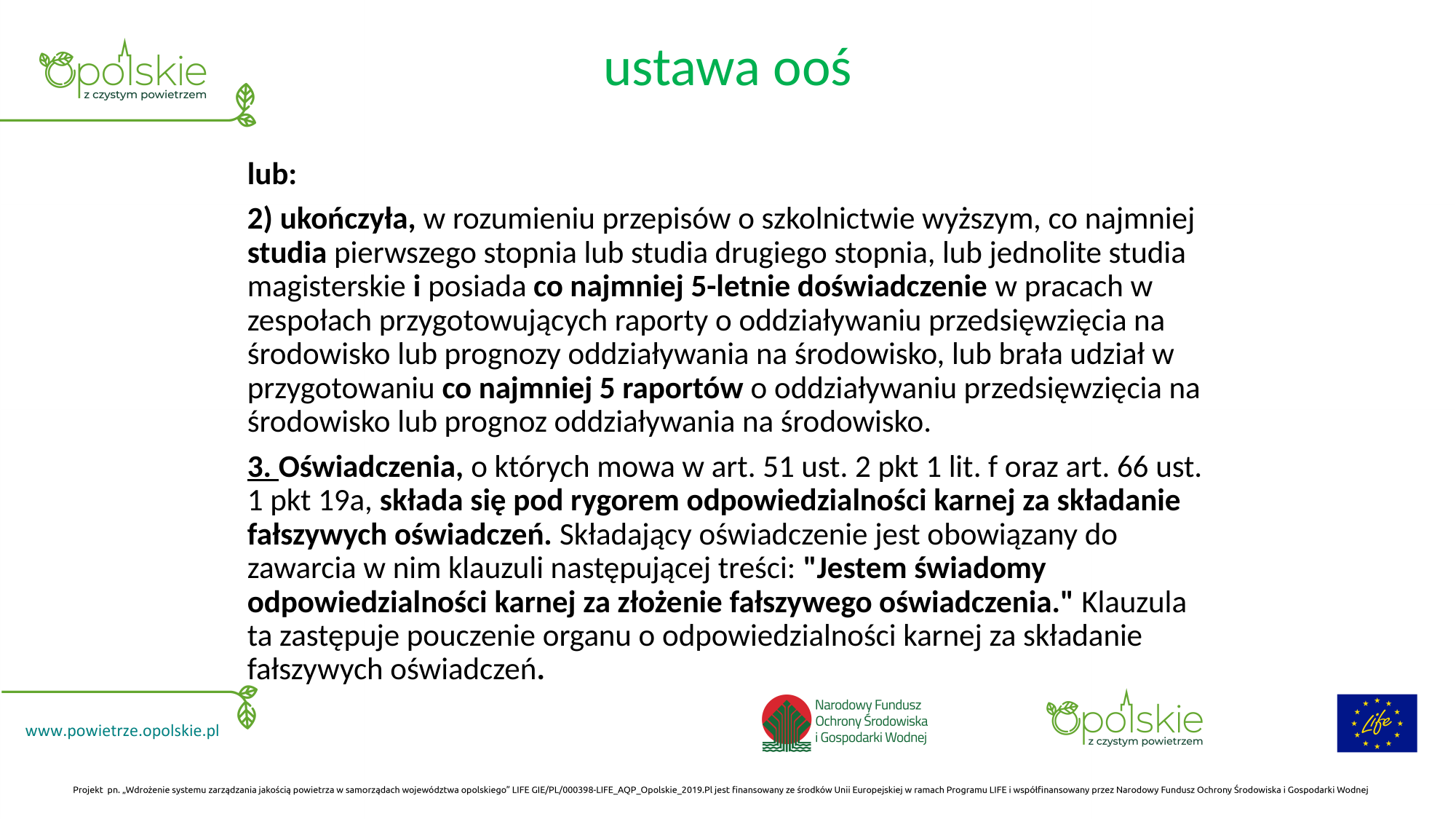

# ustawa ooś

lub:
2) ukończyła, w rozumieniu przepisów o szkolnictwie wyższym, co najmniej studia pierwszego stopnia lub studia drugiego stopnia, lub jednolite studia magisterskie i posiada co najmniej 5-letnie doświadczenie w pracach w zespołach przygotowujących raporty o oddziaływaniu przedsięwzięcia na środowisko lub prognozy oddziaływania na środowisko, lub brała udział w przygotowaniu co najmniej 5 raportów o oddziaływaniu przedsięwzięcia na środowisko lub prognoz oddziaływania na środowisko.
3. Oświadczenia, o których mowa w art. 51 ust. 2 pkt 1 lit. f oraz art. 66 ust. 1 pkt 19a, składa się pod rygorem odpowiedzialności karnej za składanie fałszywych oświadczeń. Składający oświadczenie jest obowiązany do zawarcia w nim klauzuli następującej treści: "Jestem świadomy odpowiedzialności karnej za złożenie fałszywego oświadczenia." Klauzula ta zastępuje pouczenie organu o odpowiedzialności karnej za składanie fałszywych oświadczeń.